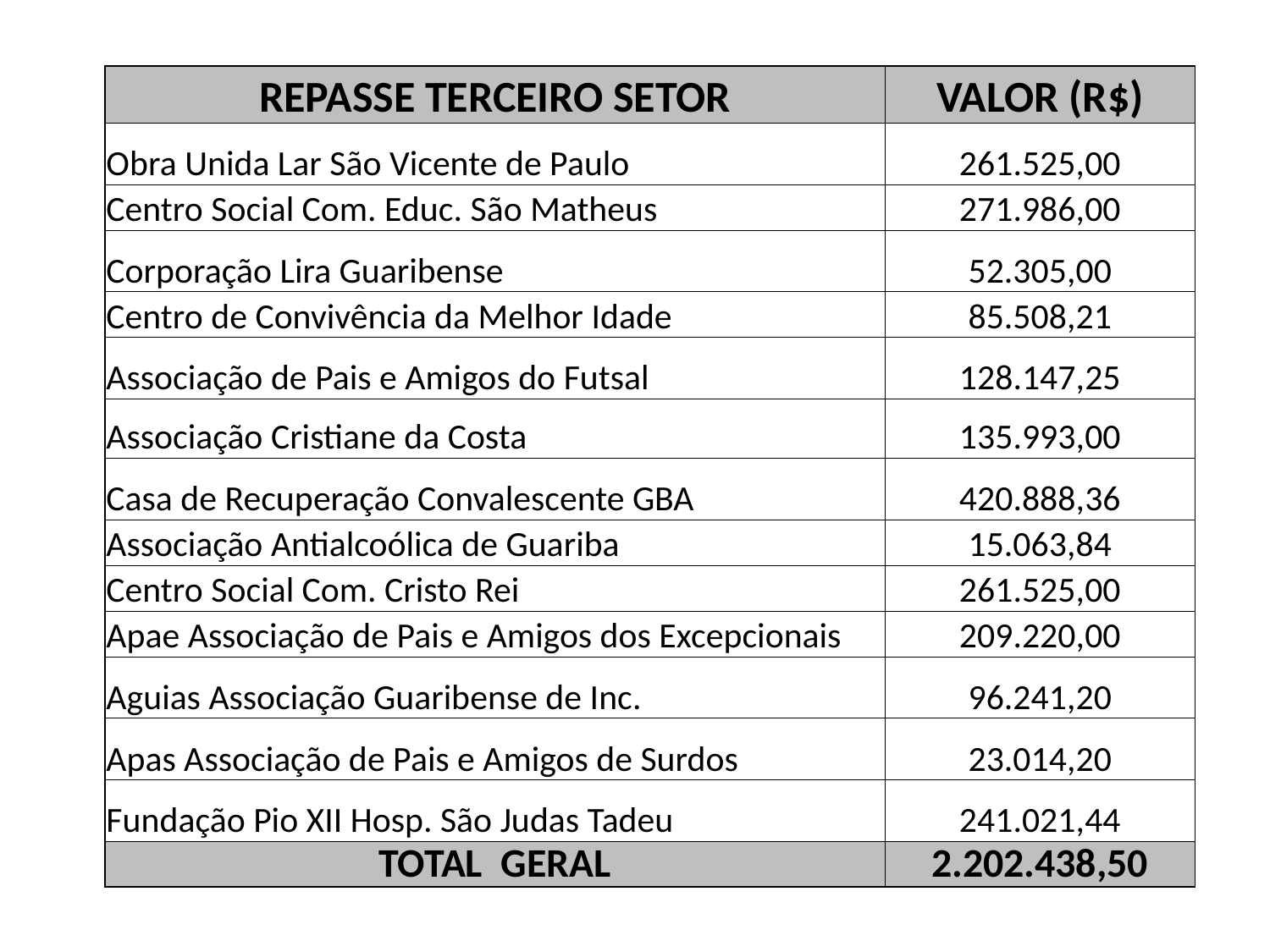

| REPASSE TERCEIRO SETOR | VALOR (R$) |
| --- | --- |
| Obra Unida Lar São Vicente de Paulo | 261.525,00 |
| Centro Social Com. Educ. São Matheus | 271.986,00 |
| Corporação Lira Guaribense | 52.305,00 |
| Centro de Convivência da Melhor Idade | 85.508,21 |
| Associação de Pais e Amigos do Futsal | 128.147,25 |
| Associação Cristiane da Costa | 135.993,00 |
| Casa de Recuperação Convalescente GBA | 420.888,36 |
| Associação Antialcoólica de Guariba | 15.063,84 |
| Centro Social Com. Cristo Rei | 261.525,00 |
| Apae Associação de Pais e Amigos dos Excepcionais | 209.220,00 |
| Aguias Associação Guaribense de Inc. | 96.241,20 |
| Apas Associação de Pais e Amigos de Surdos | 23.014,20 |
| Fundação Pio XII Hosp. São Judas Tadeu | 241.021,44 |
| TOTAL GERAL | 2.202.438,50 |